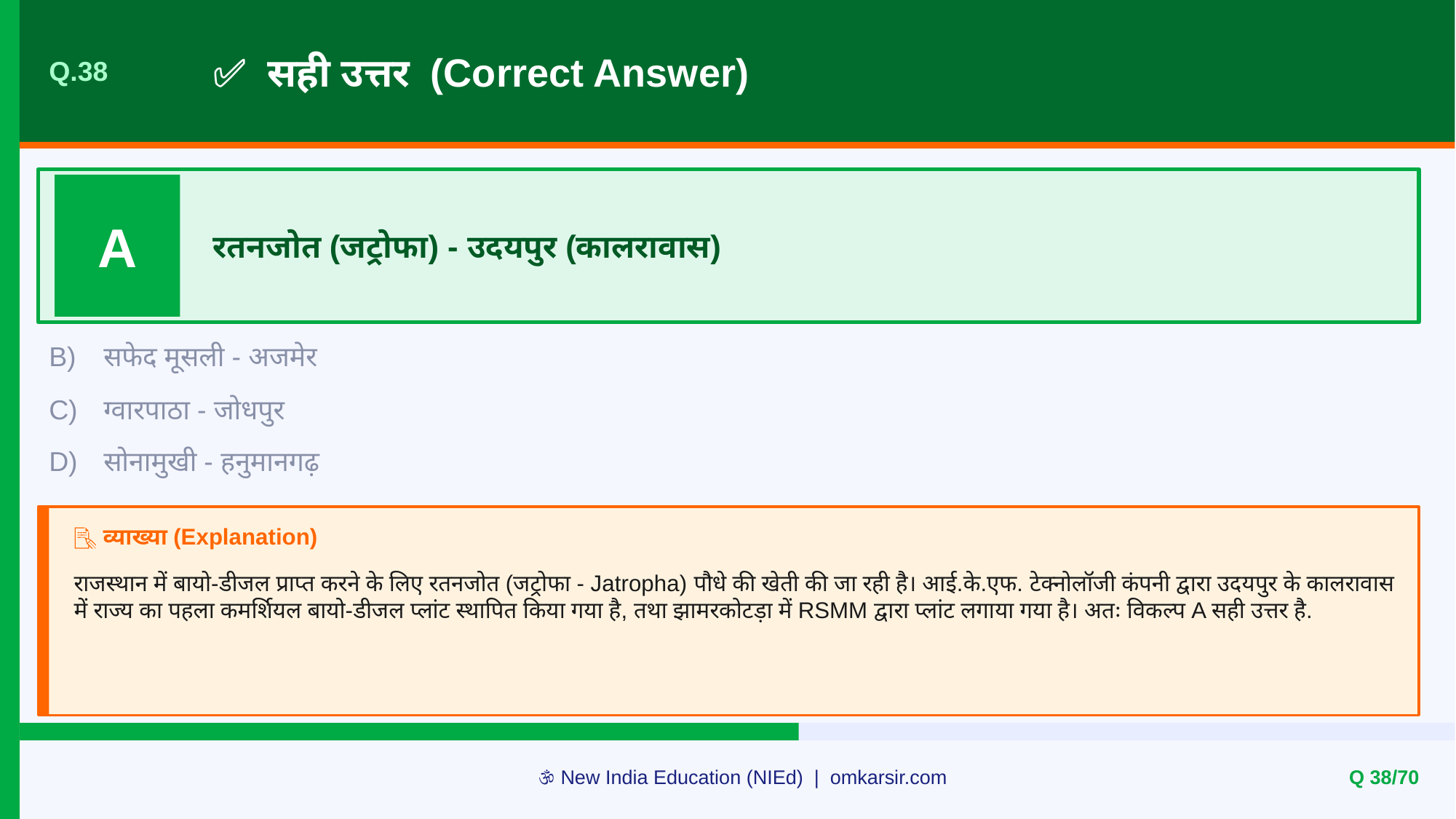

✅  सही उत्तर  (Correct Answer)
Q.38

A
रतनजोत (जट्रोफा) - उदयपुर (कालरावास)
B)
सफेद मूसली - अजमेर
C)
ग्वारपाठा - जोधपुर
D)
सोनामुखी - हनुमानगढ़

📝 व्याख्या (Explanation)
राजस्थान में बायो-डीजल प्राप्त करने के लिए रतनजोत (जट्रोफा - Jatropha) पौधे की खेती की जा रही है। आई.के.एफ. टेक्नोलॉजी कंपनी द्वारा उदयपुर के कालरावास में राज्य का पहला कमर्शियल बायो-डीजल प्लांट स्थापित किया गया है, तथा झामरकोटड़ा में RSMM द्वारा प्लांट लगाया गया है। अतः विकल्प A सही उत्तर है.

🕉️ New India Education (NIEd)  |  omkarsir.com
Q 38/70